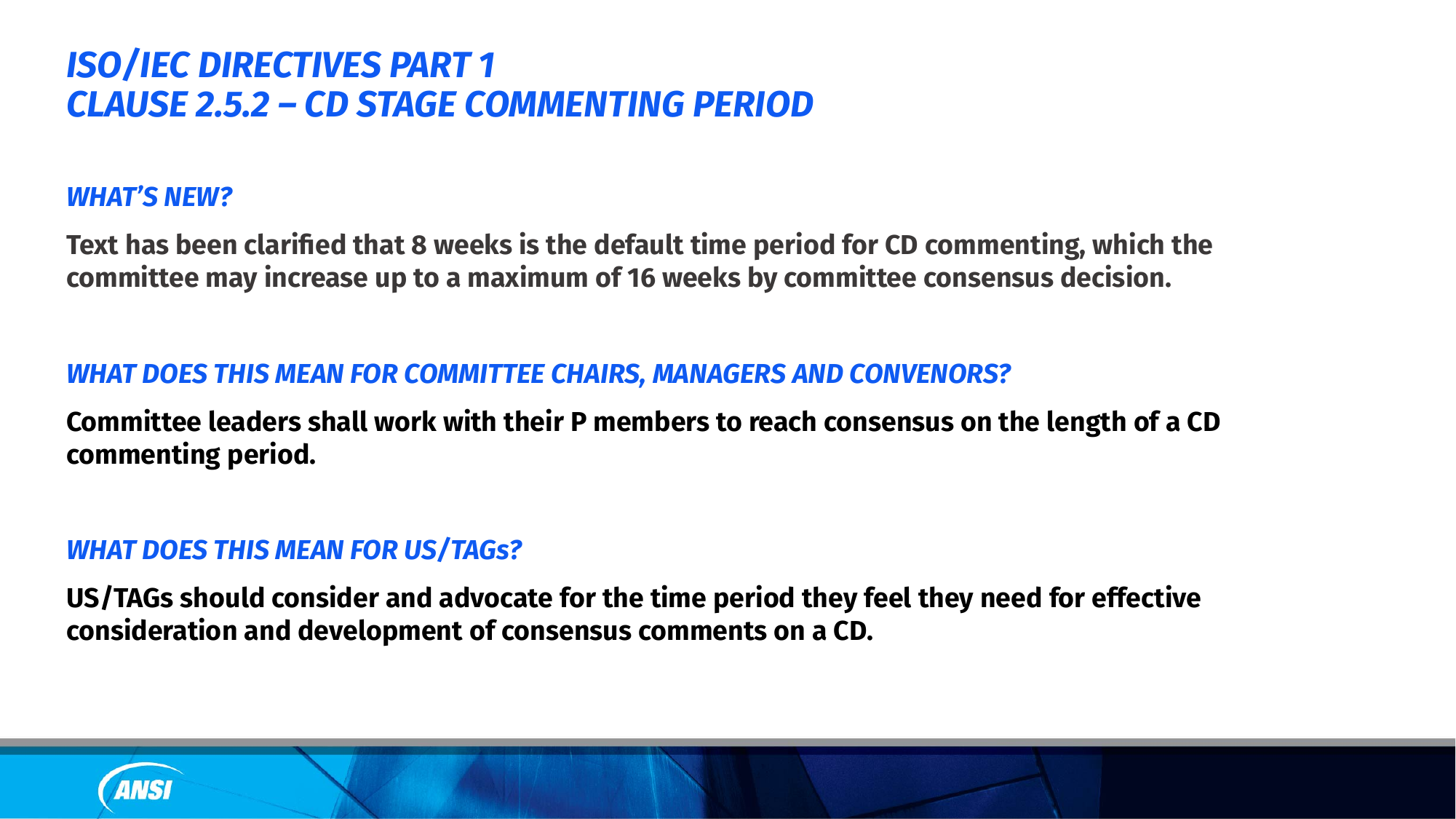

ISO/IEC DIRECTIVES PART 1
CLAUSE 2.5.2 – CD STAGE COMMENTING PERIOD
WHAT’S NEW?
Text has been clarified that 8 weeks is the default time period for CD commenting, which the committee may increase up to a maximum of 16 weeks by committee consensus decision.

WHAT DOES THIS MEAN FOR COMMITTEE CHAIRS, MANAGERS AND CONVENORS?
Committee leaders shall work with their P members to reach consensus on the length of a CD commenting period.

WHAT DOES THIS MEAN FOR US/TAGs?
US/TAGs should consider and advocate for the time period they feel they need for effective consideration and development of consensus comments on a CD.